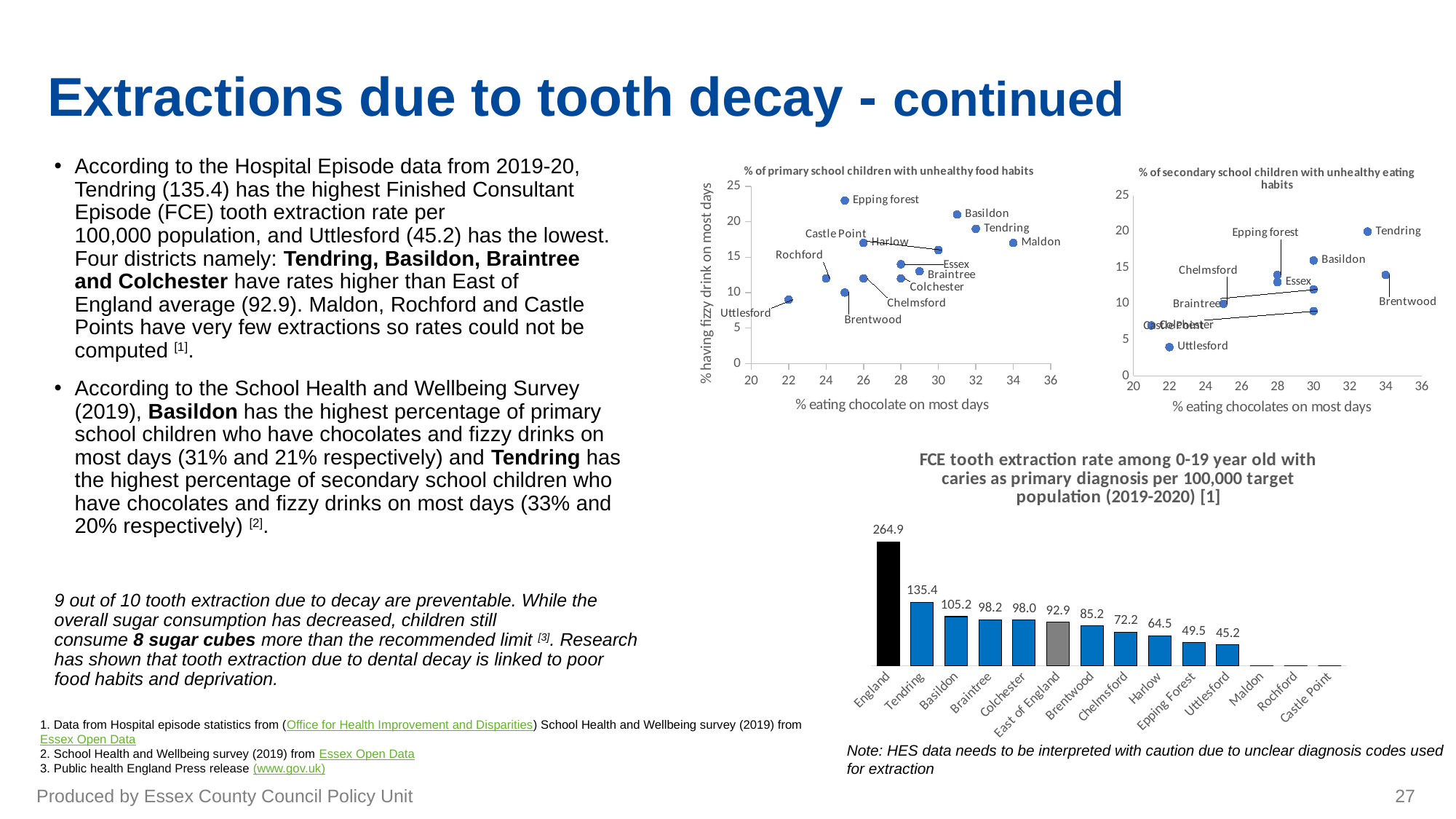

# Extractions due to tooth decay - continued

### Chart: % of primary school children with unhealthy food habits

| Category |  |
|---|---|
According to the Hospital Episode data from 2019-20, Tendring (135.4) has the highest Finished Consultant Episode (FCE) tooth extraction rate per 100,000 population, and Uttlesford (45.2) has the lowest. Four districts namely: Tendring, Basildon, Braintree and Colchester have rates higher than East of England average (92.9). Maldon, Rochford and Castle Points have very few extractions so rates could not be computed [1].
According to the School Health and Wellbeing Survey (2019), Basildon has the highest percentage of primary school children who have chocolates and fizzy drinks on most days (31% and 21% respectively) and Tendring has the highest percentage of secondary school children who have chocolates and fizzy drinks on most days (33% and 20% respectively) [2].

9 out of 10 tooth extraction due to decay are preventable. While the overall sugar consumption has decreased, children still consume 8 sugar cubes more than the recommended limit [3]. Research has shown that tooth extraction due to dental decay is linked to poor food habits and deprivation.

### Chart: % of secondary school children with unhealthy eating habits

| Category |  |
|---|---|

### Chart: FCE tooth extraction rate among 0-19 year old with caries as primary diagnosis per 100,000 target population (2019-2020) [1]

| Category | 2019-20 |
|---|---|
| England | 264.9 |
| Tendring | 135.4 |
| Basildon | 105.2 |
| Braintree | 98.2 |
| Colchester | 98.0 |
| East of England | 92.9 |
| Brentwood | 85.2 |
| Chelmsford | 72.2 |
| Harlow | 64.5 |
| Epping Forest | 49.5 |
| Uttlesford | 45.2 |
| Maldon | 0.0 |
| Rochford | 0.0 |
| Castle Point | 0.0 |
1. Data from Hospital episode statistics from (Office for Health Improvement and Disparities) School Health and Wellbeing survey (2019) from Essex Open Data
2. School Health and Wellbeing survey (2019) from Essex Open Data
3. Public health England Press release (www.gov.uk)​
Note: HES data needs to be interpreted with caution due to unclear diagnosis codes used for extraction
Produced by Essex County Council Policy Unit
27